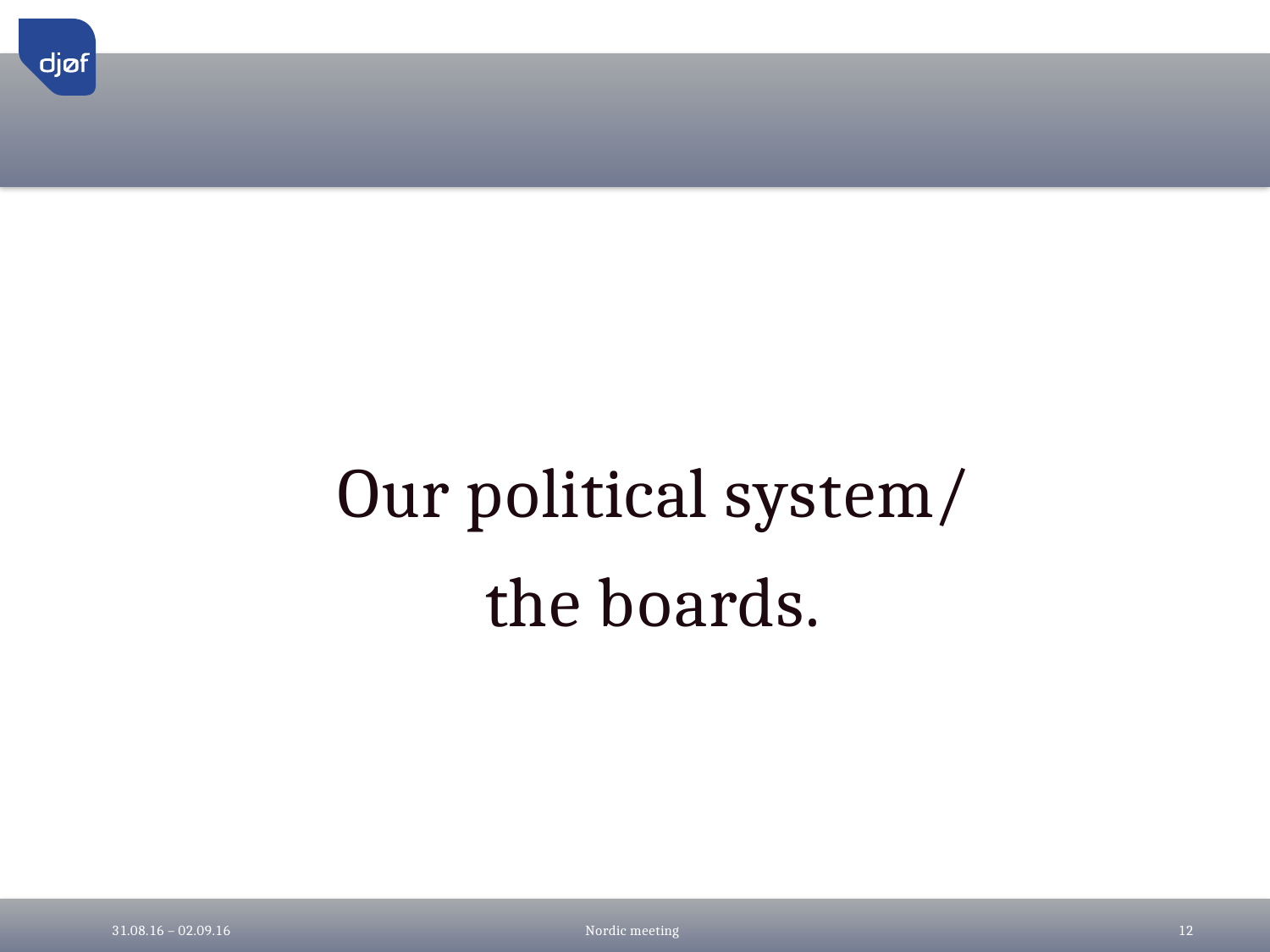

#

Our political system/
the boards.
31.08.16 – 02.09.16
Nordic meeting
12